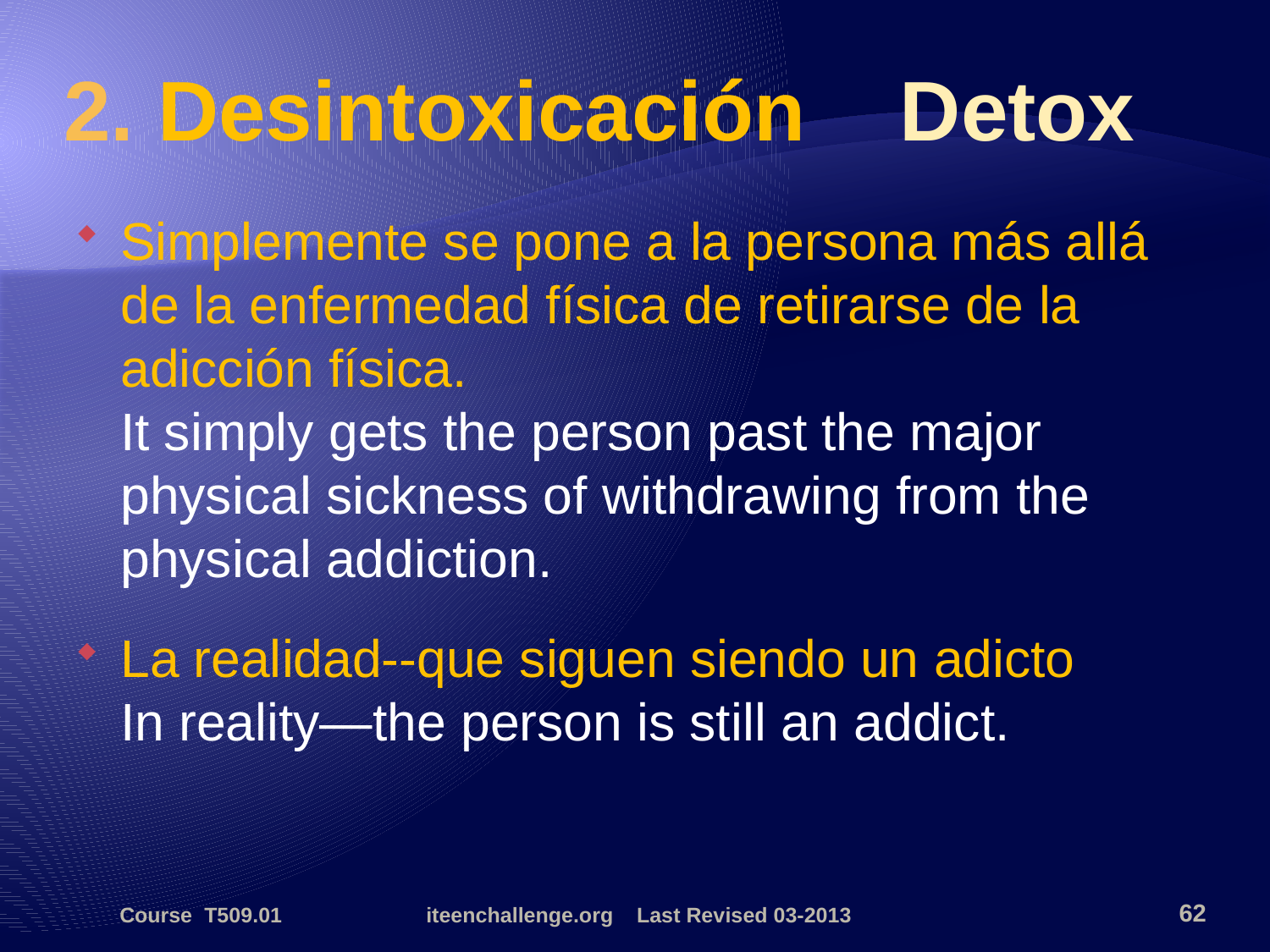

# 2. Desintoxicación    Detox
Simplemente se pone a la persona más allá de la enfermedad física de retirarse de la adicción física.
It simply gets the person past the major physical sickness of withdrawing from the physical addiction.
La realidad--que siguen siendo un adicto
In reality—the person is still an addict.
Course  T509.01
iteenchallenge.org    Last Revised 03-2013
62